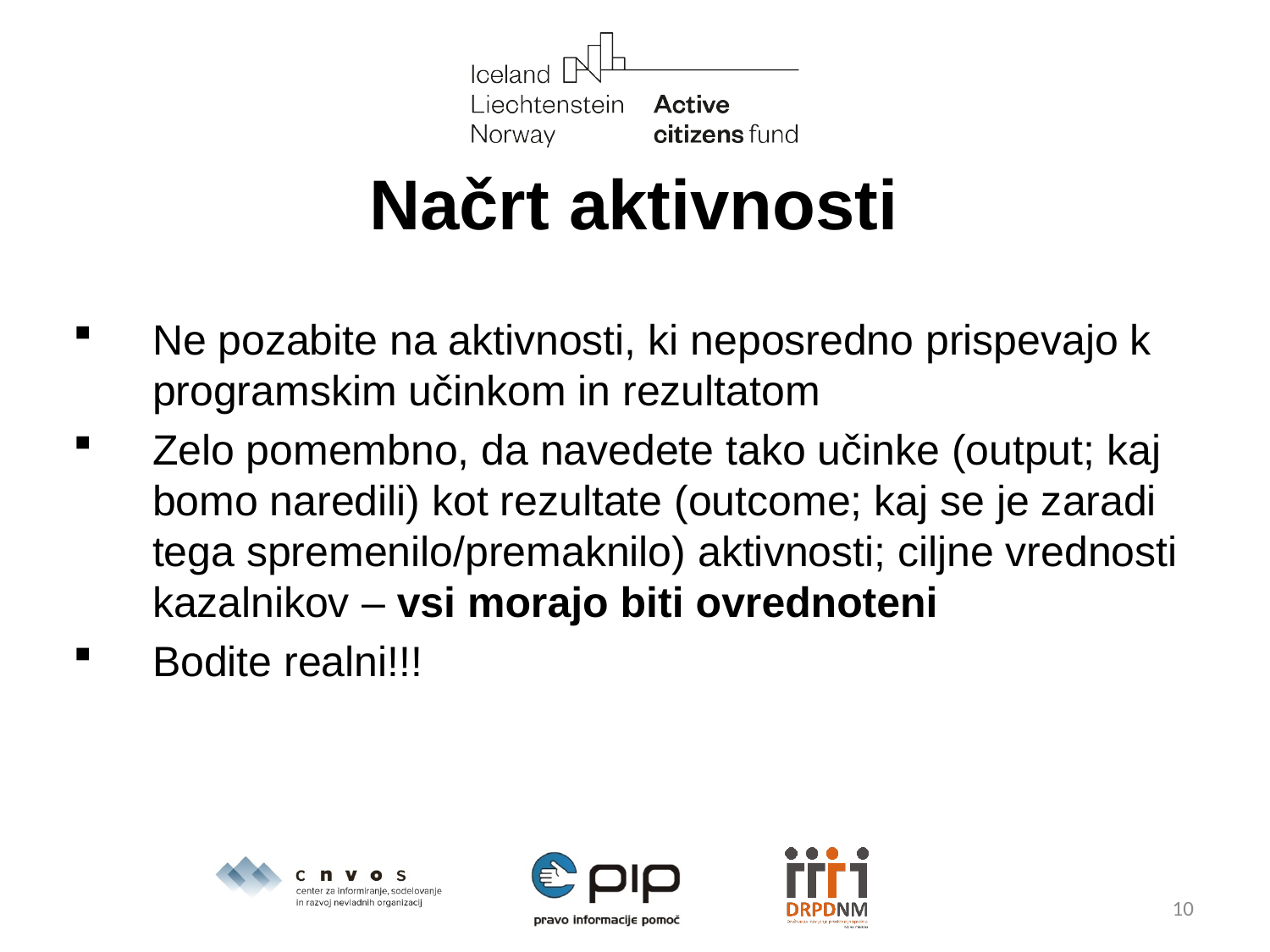

# Načrt aktivnosti
Ne pozabite na aktivnosti, ki neposredno prispevajo k programskim učinkom in rezultatom
Zelo pomembno, da navedete tako učinke (output; kaj bomo naredili) kot rezultate (outcome; kaj se je zaradi tega spremenilo/premaknilo) aktivnosti; ciljne vrednosti kazalnikov – vsi morajo biti ovrednoteni
Bodite realni!!!

10